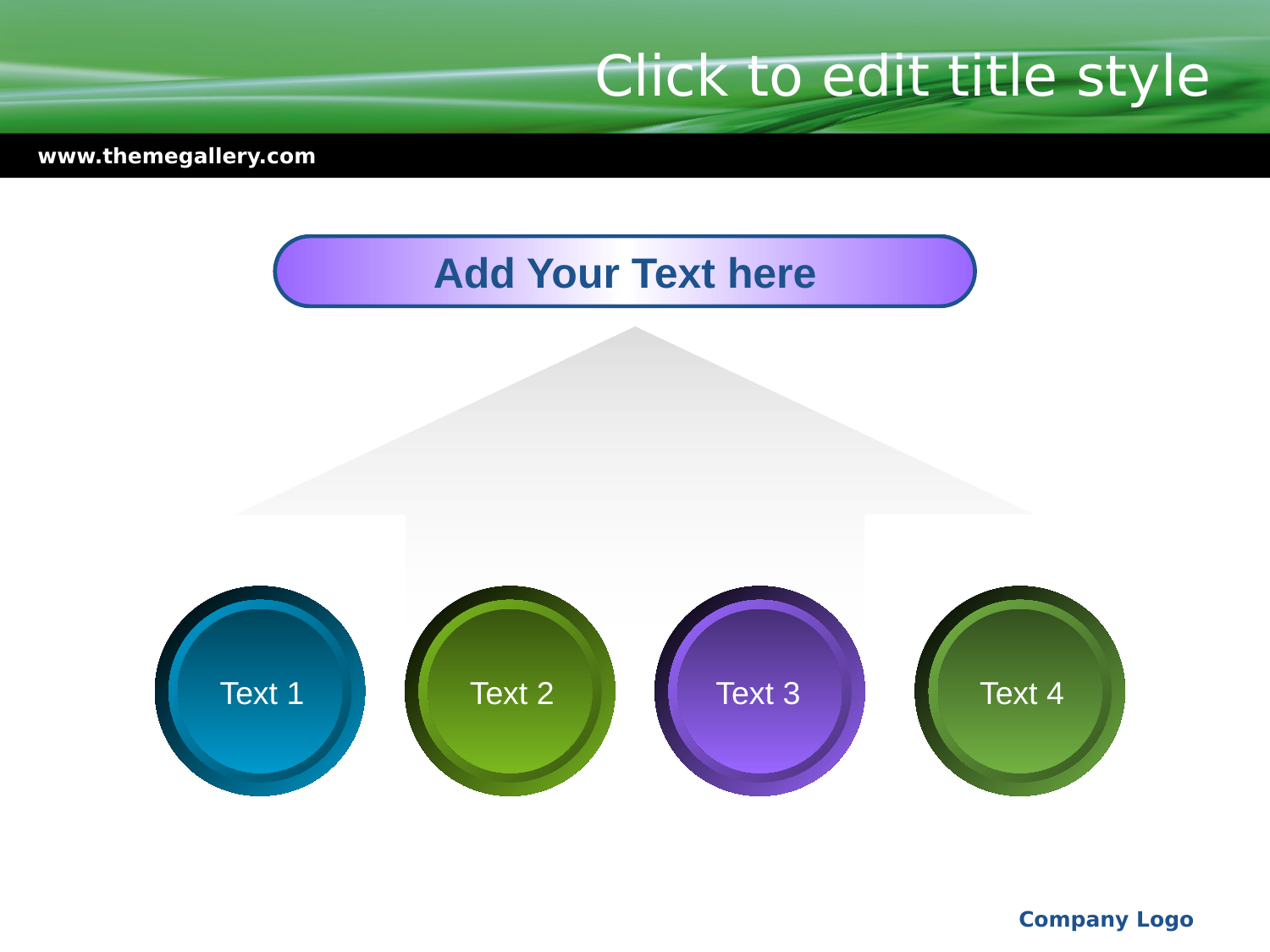

# Click to edit title style
www.themegallery.com
Add Your Text here

Text 1
Text 2
Text 3
Text 4
Company Logo